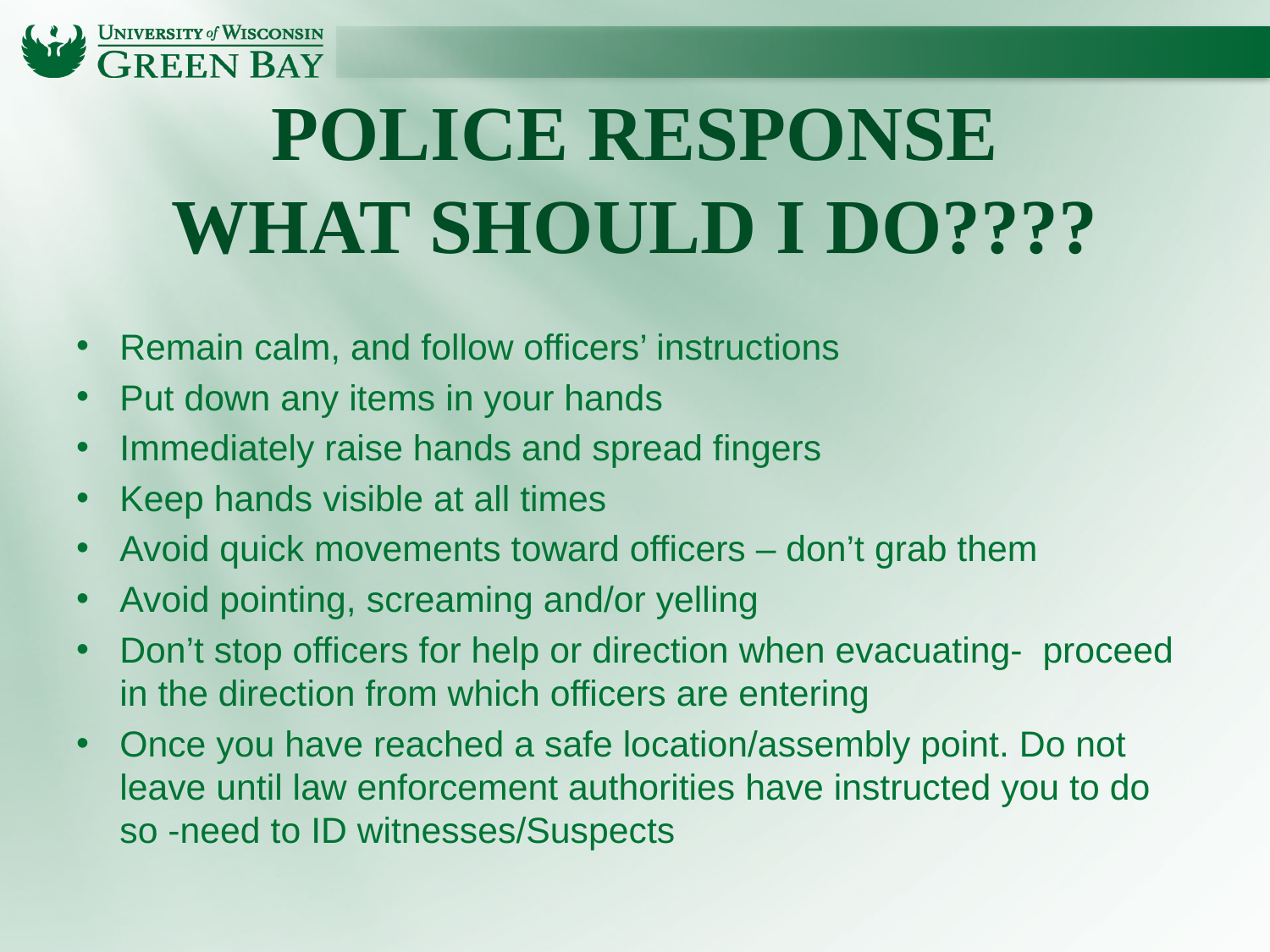

# Police Response What Should I do????
Remain calm, and follow officers’ instructions
Put down any items in your hands
Immediately raise hands and spread fingers
Keep hands visible at all times
Avoid quick movements toward officers – don’t grab them
Avoid pointing, screaming and/or yelling
Don’t stop officers for help or direction when evacuating-  proceed in the direction from which officers are entering
Once you have reached a safe location/assembly point. Do not leave until law enforcement authorities have instructed you to do so -need to ID witnesses/Suspects